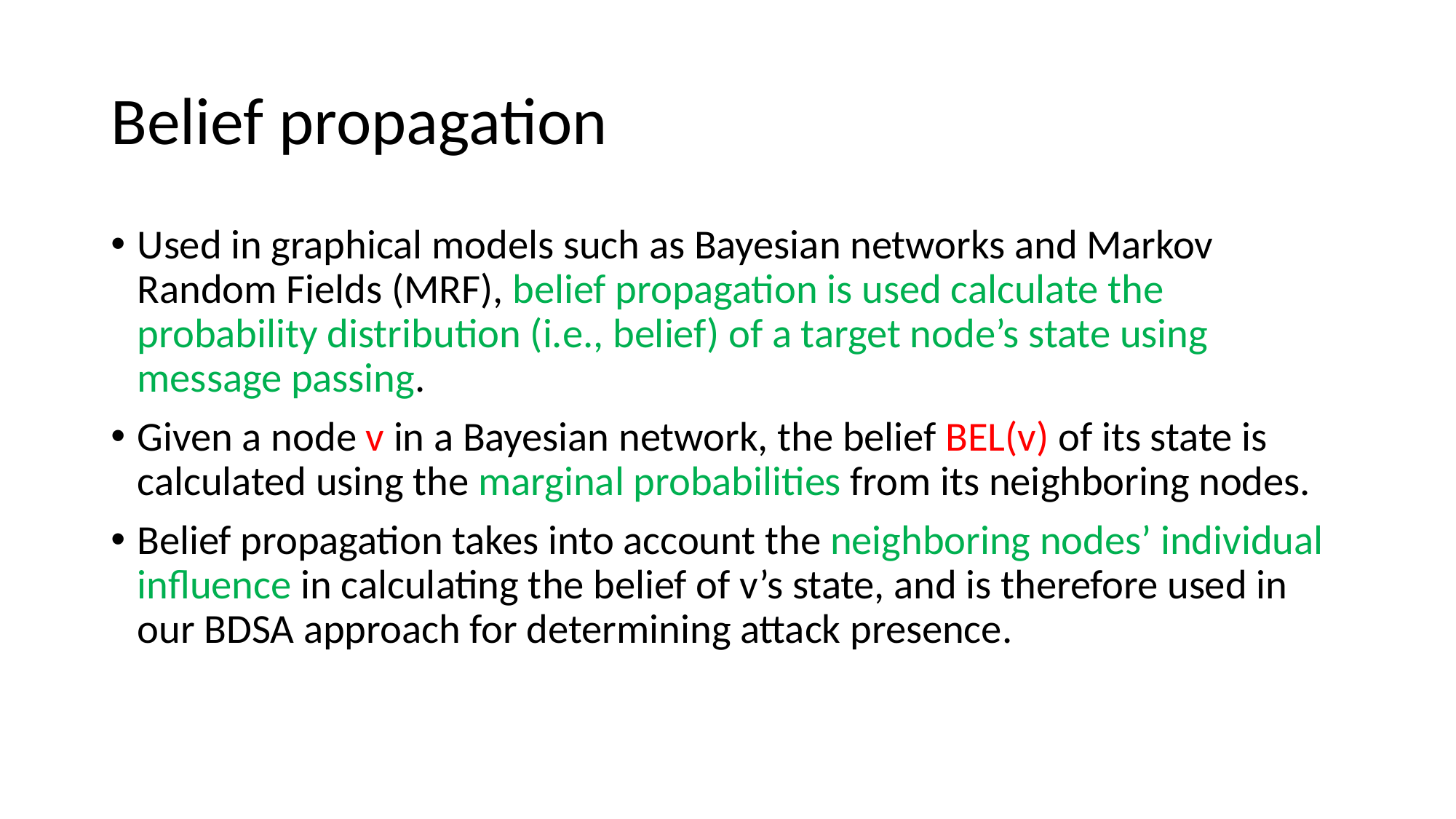

# Belief propagation
Used in graphical models such as Bayesian networks and Markov Random Fields (MRF), belief propagation is used calculate the probability distribution (i.e., belief) of a target node’s state using message passing.
Given a node v in a Bayesian network, the belief BEL(v) of its state is calculated using the marginal probabilities from its neighboring nodes.
Belief propagation takes into account the neighboring nodes’ individual influence in calculating the belief of v’s state, and is therefore used in our BDSA approach for determining attack presence.